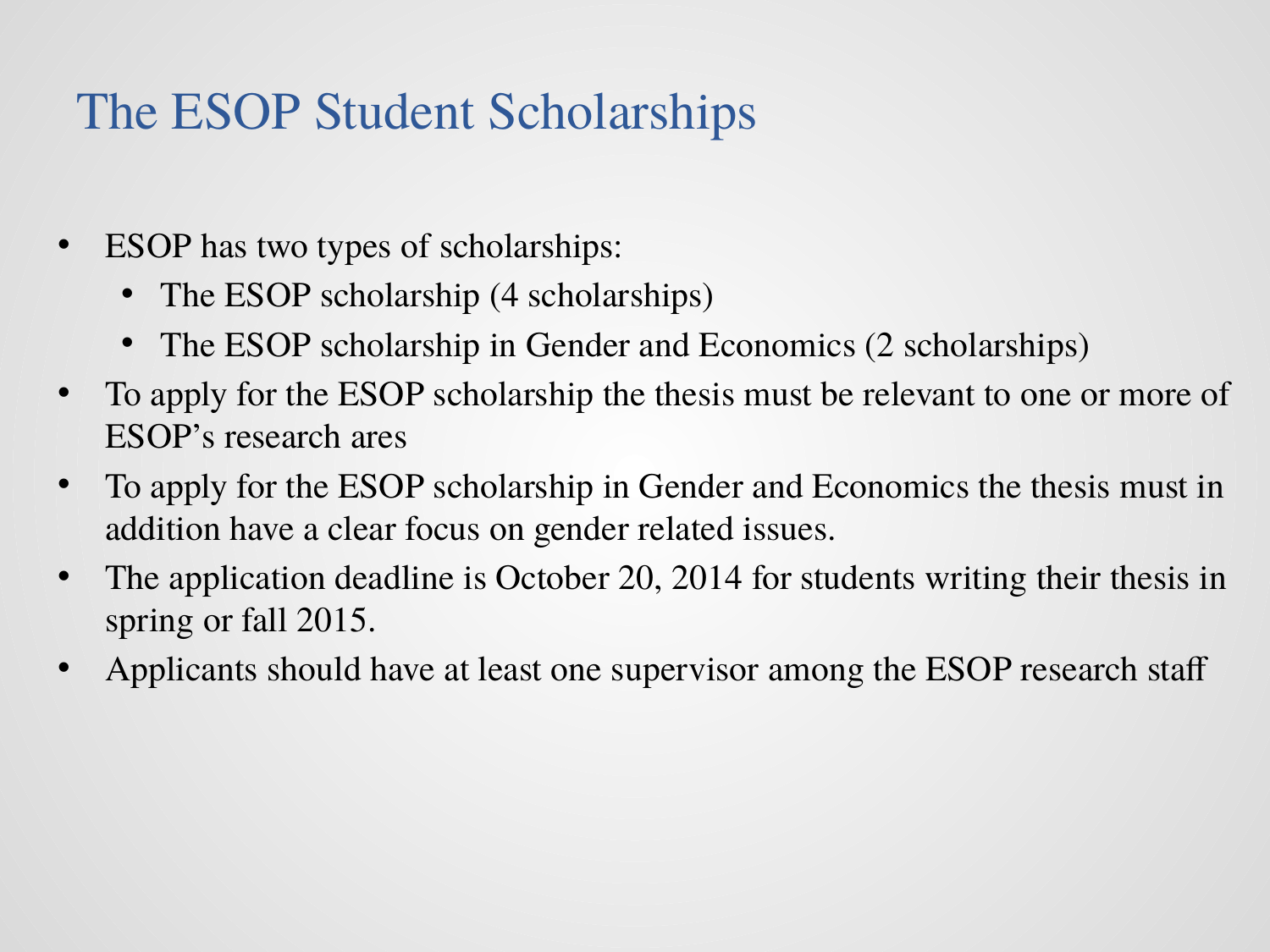

# The ESOP Student Scholarships
ESOP has two types of scholarships:
The ESOP scholarship (4 scholarships)
The ESOP scholarship in Gender and Economics (2 scholarships)
To apply for the ESOP scholarship the thesis must be relevant to one or more of ESOP’s research ares
To apply for the ESOP scholarship in Gender and Economics the thesis must in addition have a clear focus on gender related issues.
The application deadline is October 20, 2014 for students writing their thesis in spring or fall 2015.
Applicants should have at least one supervisor among the ESOP research staff